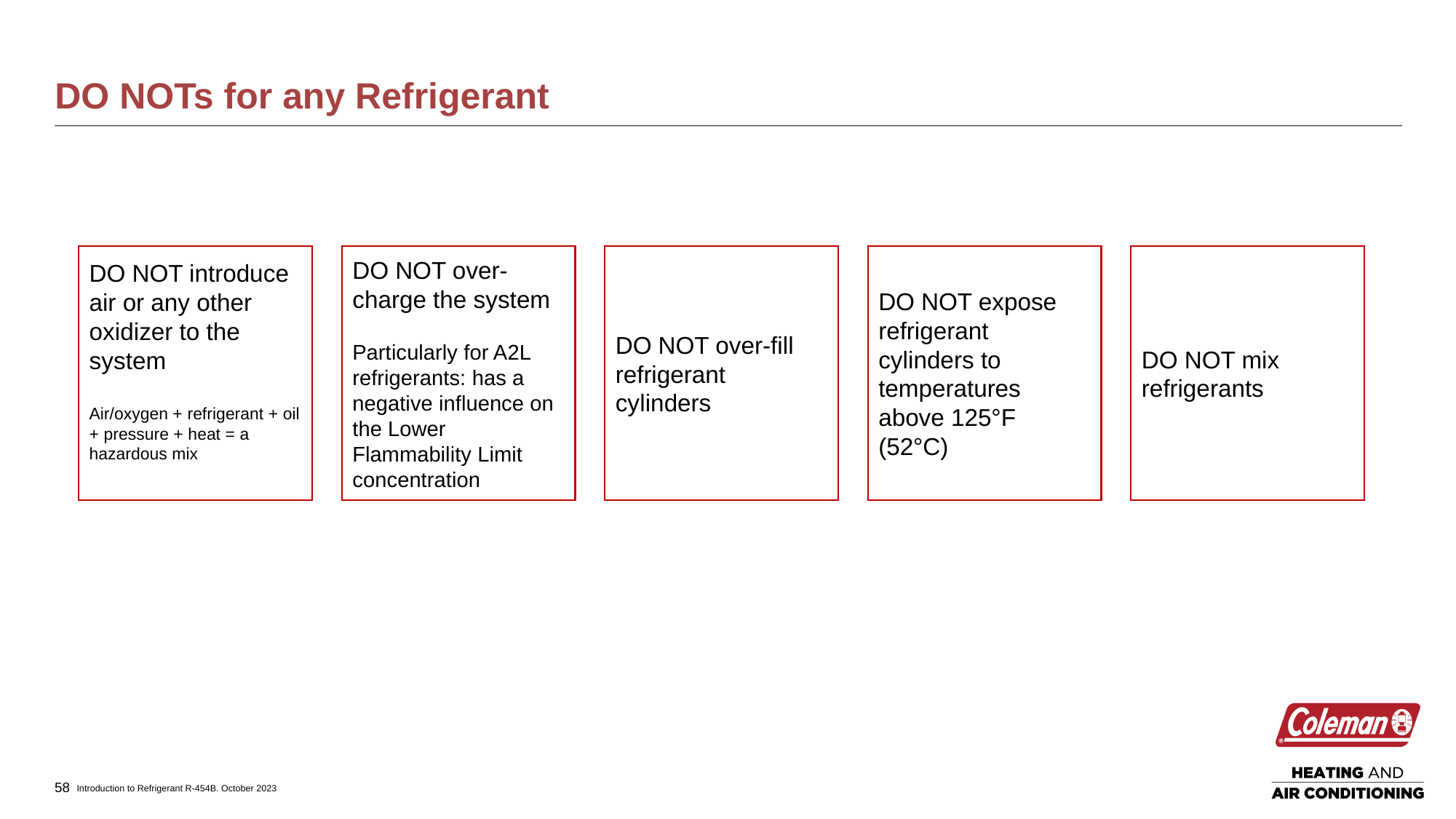

# DO NOTs for any Refrigerant
DO NOT expose refrigerant cylinders to temperatures above 125°F (52°C)
DO NOT mix refrigerants
DO NOT introduce air or any other oxidizer to the system

Air/oxygen + refrigerant + oil + pressure + heat = a hazardous mix

DO NOT over-charge the system

Particularly for A2L refrigerants: has a negative influence on the Lower Flammability Limit concentration
DO NOT over-fill refrigerant cylinders